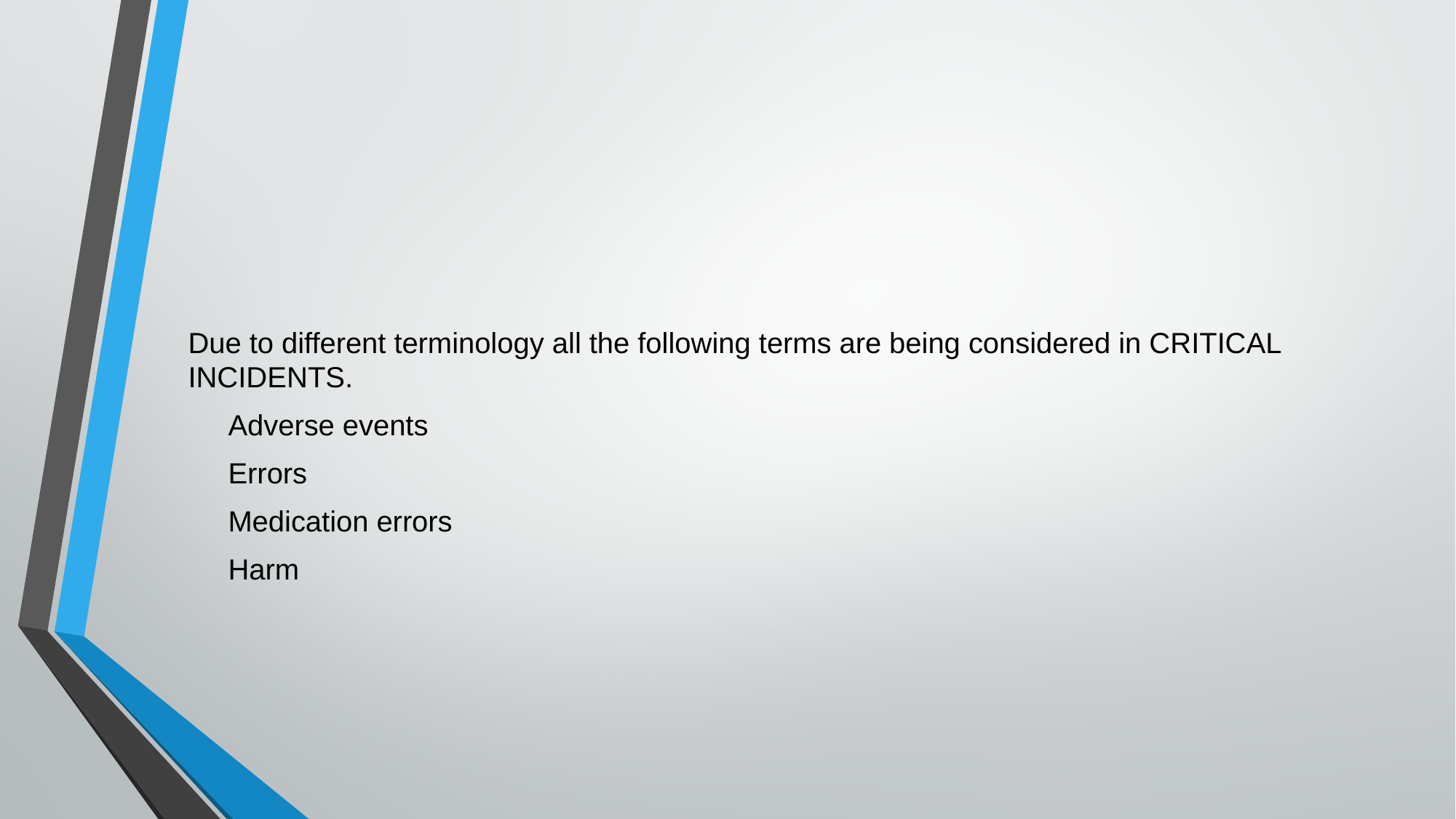

#
Due to different terminology all the following terms are being considered in CRITICAL INCIDENTS.
     Adverse events
     Errors
     Medication errors
     Harm